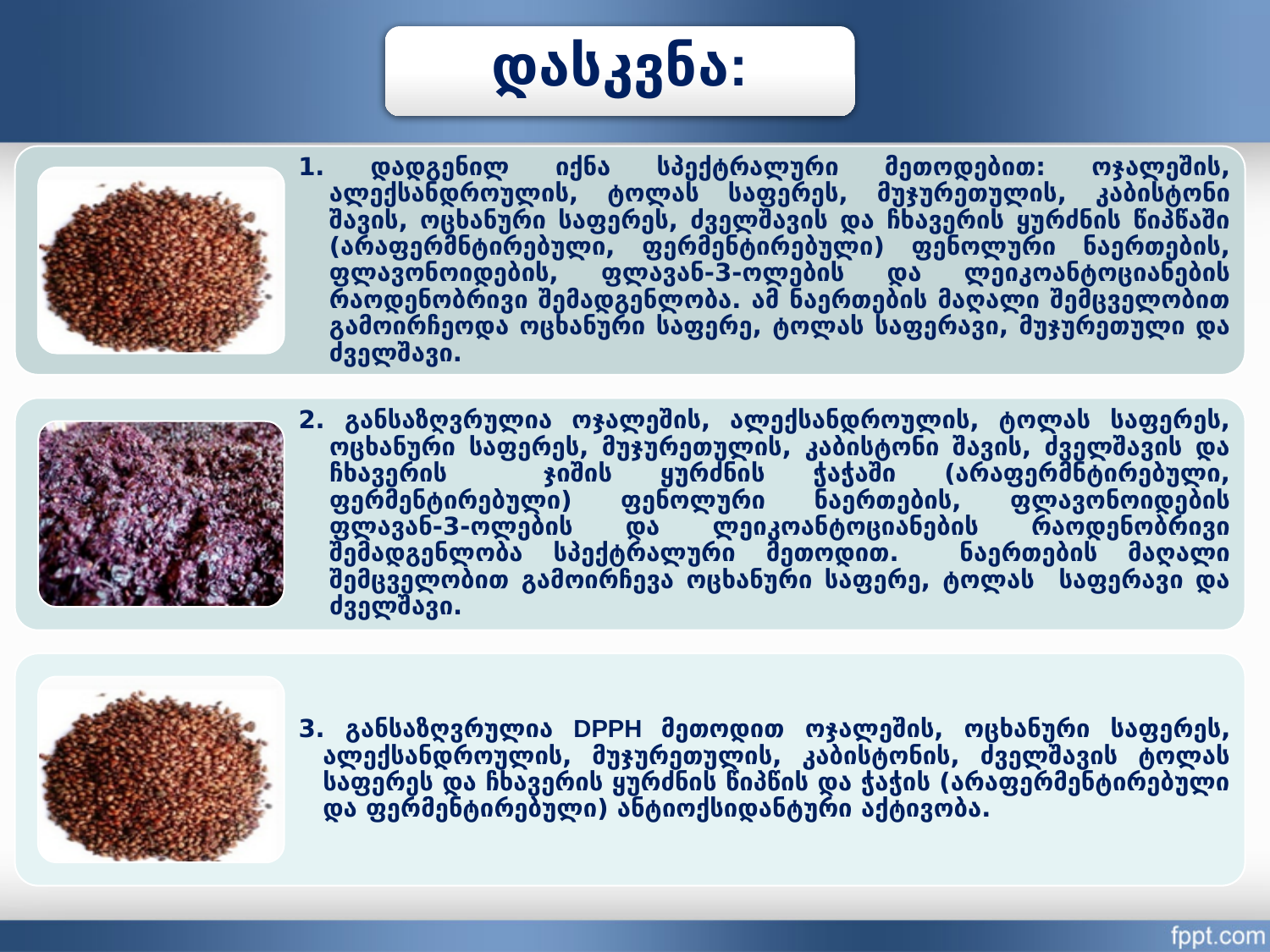

დასკვნა:
1. დადგენილ იქნა სპექტრალური მეთოდებით: ოჯალეშის, ალექსანდროულის, ტოლას საფერეს, მუჯურეთულის, კაბისტონი შავის, ოცხანური საფერეს, ძველშავის და ჩხავერის ყურძნის წიპწაში (არაფერმნტირებული, ფერმენტირებული) ფენოლური ნაერთების, ფლავონოიდების, ფლავან-3-ოლების და ლეიკოანტოციანების რაოდენობრივი შემადგენლობა. ამ ნაერთების მაღალი შემცველობით გამოირჩეოდა ოცხანური საფერე, ტოლას საფერავი, მუჯურეთული და ძველშავი.
2. განსაზღვრულია ოჯალეშის, ალექსანდროულის, ტოლას საფერეს, ოცხანური საფერეს, მუჯურეთულის, კაბისტონი შავის, ძველშავის და ჩხავერის  ჯიშის ყურძნის ჭაჭაში (არაფერმნტირებული, ფერმენტირებული) ფენოლური ნაერთების, ფლავონოიდების ფლავან-3-ოლების და ლეიკოანტოციანების რაოდენობრივი შემადგენლობა სპექტრალური მეთოდით.  ნაერთების მაღალი შემცველობით გამოირჩევა ოცხანური საფერე, ტოლას  საფერავი და ძველშავი.
3. განსაზღვრულია DPPH მეთოდით ოჯალეშის, ოცხანური საფერეს, ალექსანდროულის, მუჯურეთულის, კაბისტონის, ძველშავის ტოლას საფერეს და ჩხავერის ყურძნის წიპწის და ჭაჭის (არაფერმენტირებული და ფერმენტირებული) ანტიოქსიდანტური აქტივობა.